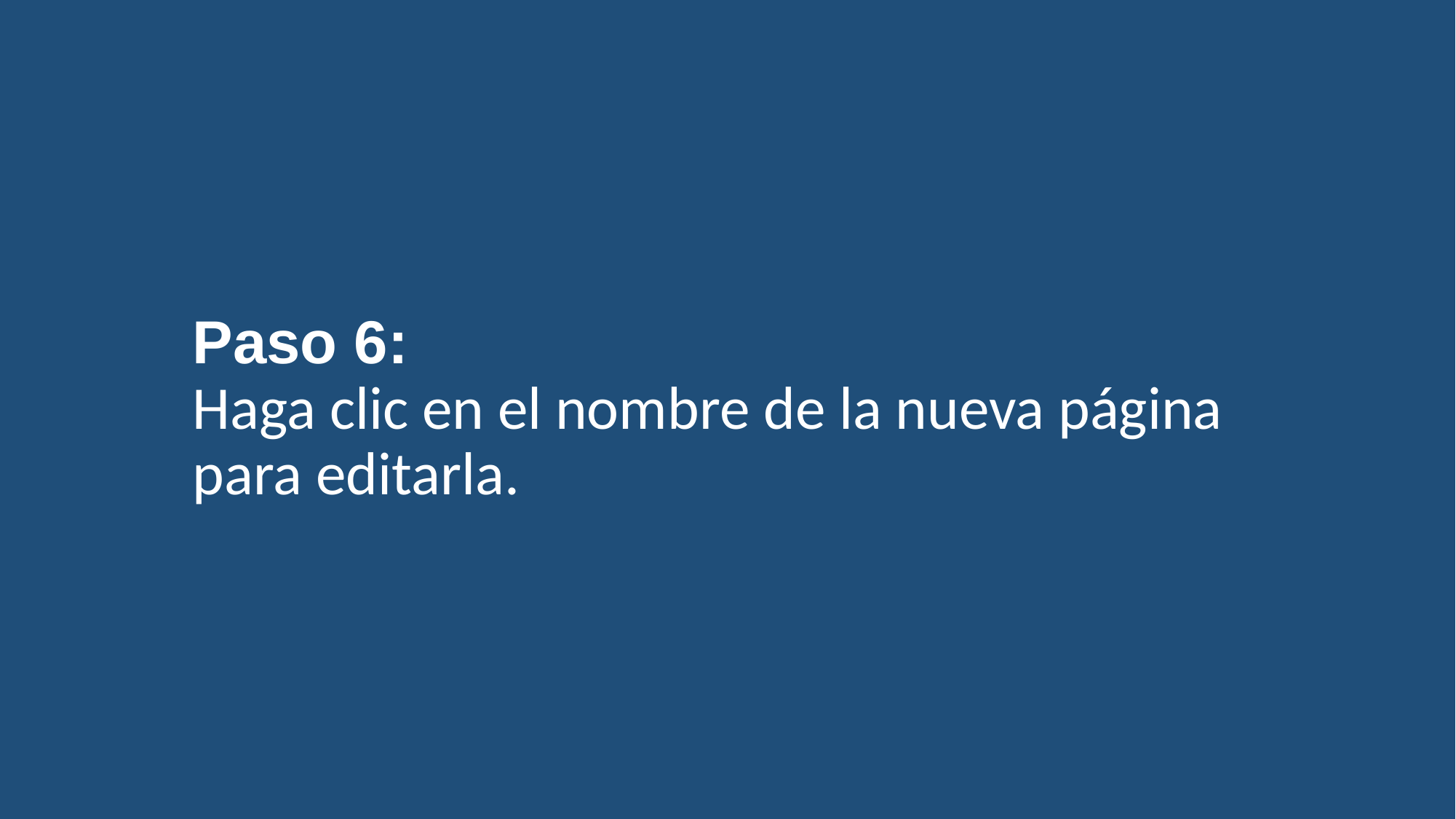

Paso 6:
Haga clic en el nombre de la nueva página para editarla.